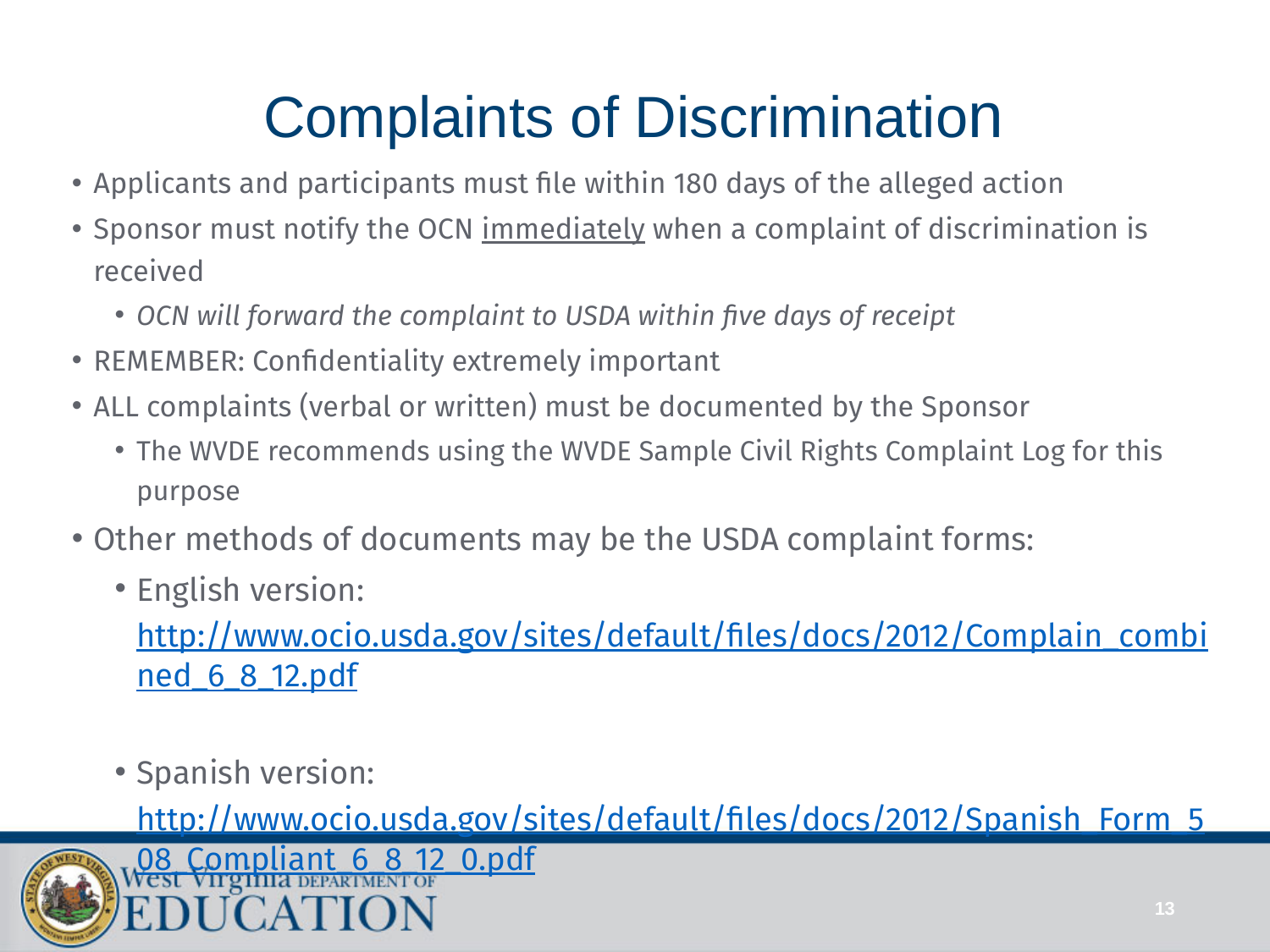

# Complaints of Discrimination
Applicants and participants must file within 180 days of the alleged action
Sponsor must notify the OCN immediately when a complaint of discrimination is received
OCN will forward the complaint to USDA within five days of receipt
REMEMBER: Confidentiality extremely important
ALL complaints (verbal or written) must be documented by the Sponsor
The WVDE recommends using the WVDE Sample Civil Rights Complaint Log for this purpose
Other methods of documents may be the USDA complaint forms:
English version: http://www.ocio.usda.gov/sites/default/files/docs/2012/Complain_combined_6_8_12.pdf
Spanish version: http://www.ocio.usda.gov/sites/default/files/docs/2012/Spanish_Form_508_Compliant_6_8_12_0.pdf
13